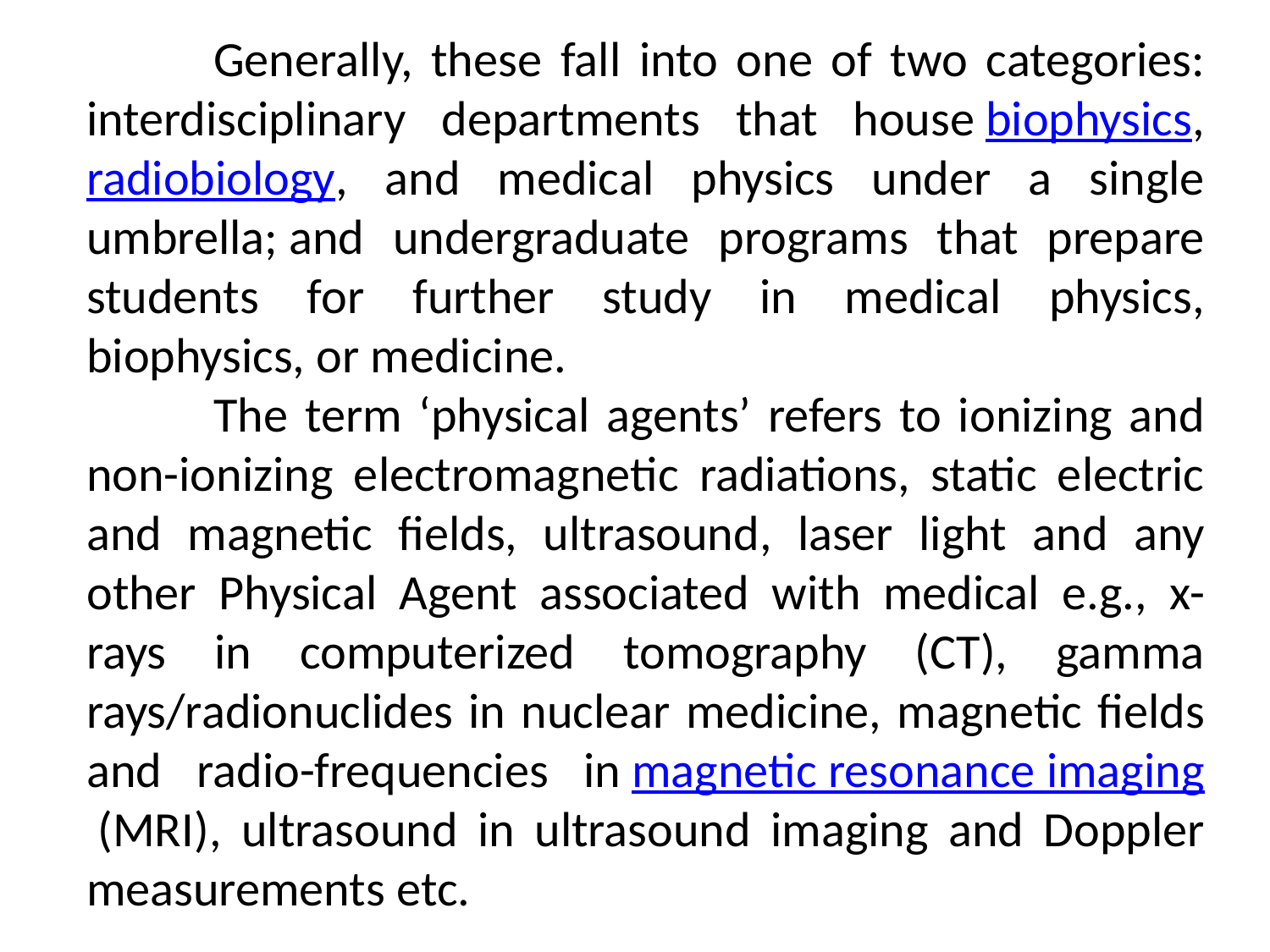

Generally, these fall into one of two categories: interdisciplinary departments that house biophysics, radiobiology, and medical physics under a single umbrella; and undergraduate programs that prepare students for further study in medical physics, biophysics, or medicine.
	The term ‘physical agents’ refers to ionizing and non-ionizing electromagnetic radiations, static electric and magnetic fields, ultrasound, laser light and any other Physical Agent associated with medical e.g., x-rays in computerized tomography (CT), gamma rays/radionuclides in nuclear medicine, magnetic fields and radio-frequencies in magnetic resonance imaging (MRI), ultrasound in ultrasound imaging and Doppler measurements etc.